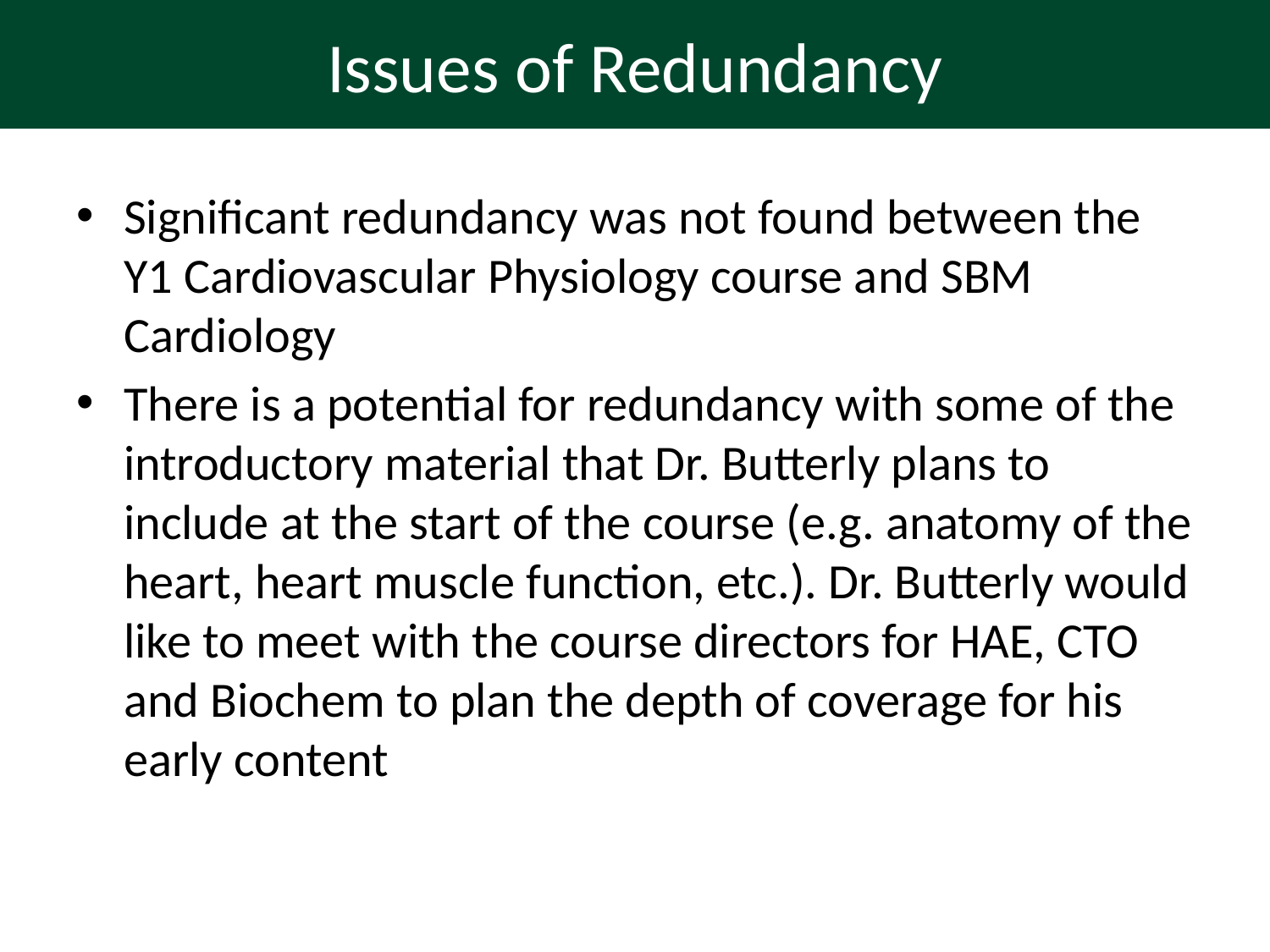

# Issues of Redundancy
Significant redundancy was not found between the Y1 Cardiovascular Physiology course and SBM Cardiology
There is a potential for redundancy with some of the introductory material that Dr. Butterly plans to include at the start of the course (e.g. anatomy of the heart, heart muscle function, etc.). Dr. Butterly would like to meet with the course directors for HAE, CTO and Biochem to plan the depth of coverage for his early content